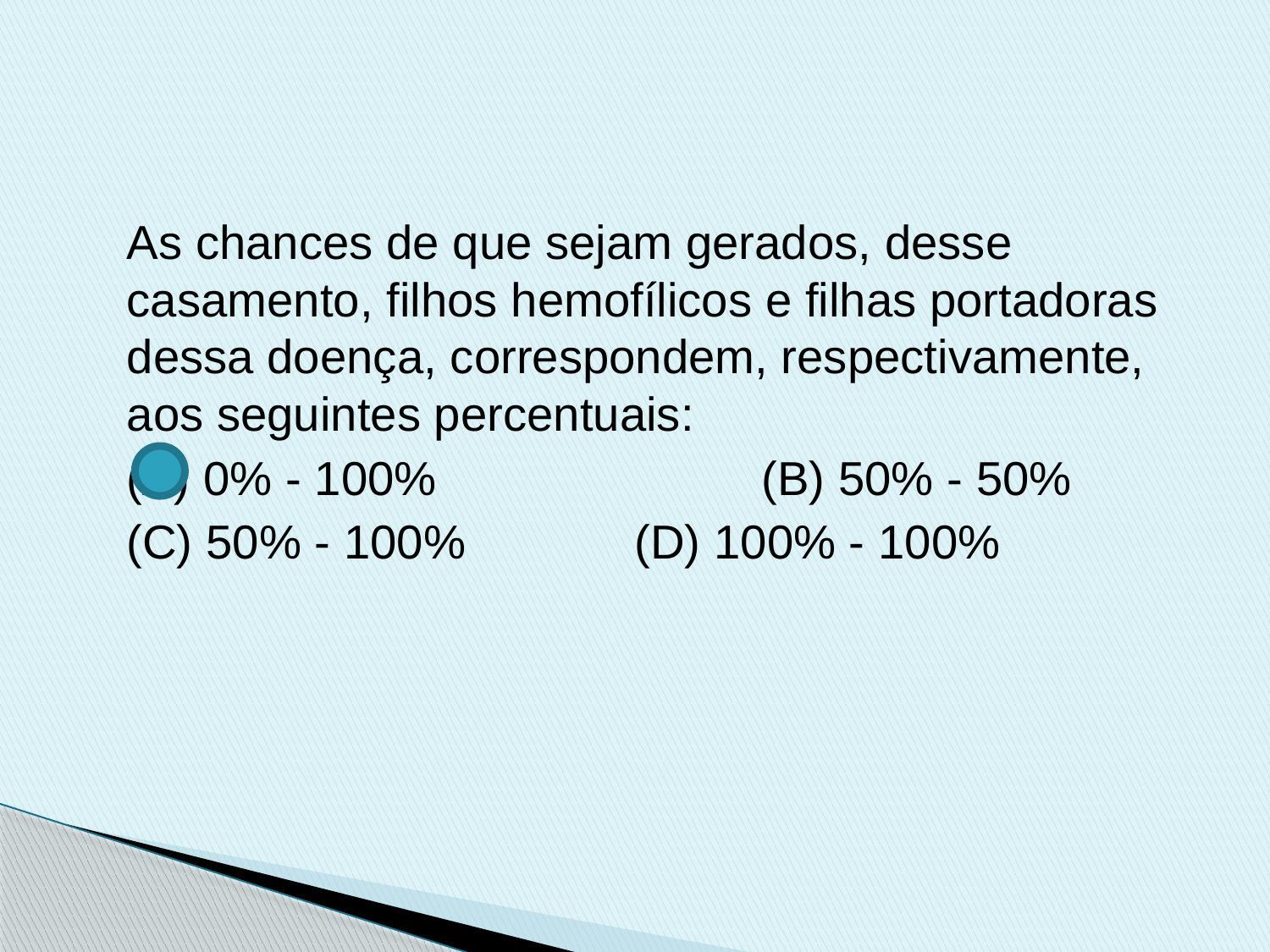

As chances de que sejam gerados, desse casamento, filhos hemofílicos e filhas portadoras dessa doença, correspondem, respectivamente, aos seguintes percentuais:
	(A) 0% - 100%			(B) 50% - 50%
	(C) 50% - 100%		(D) 100% - 100%